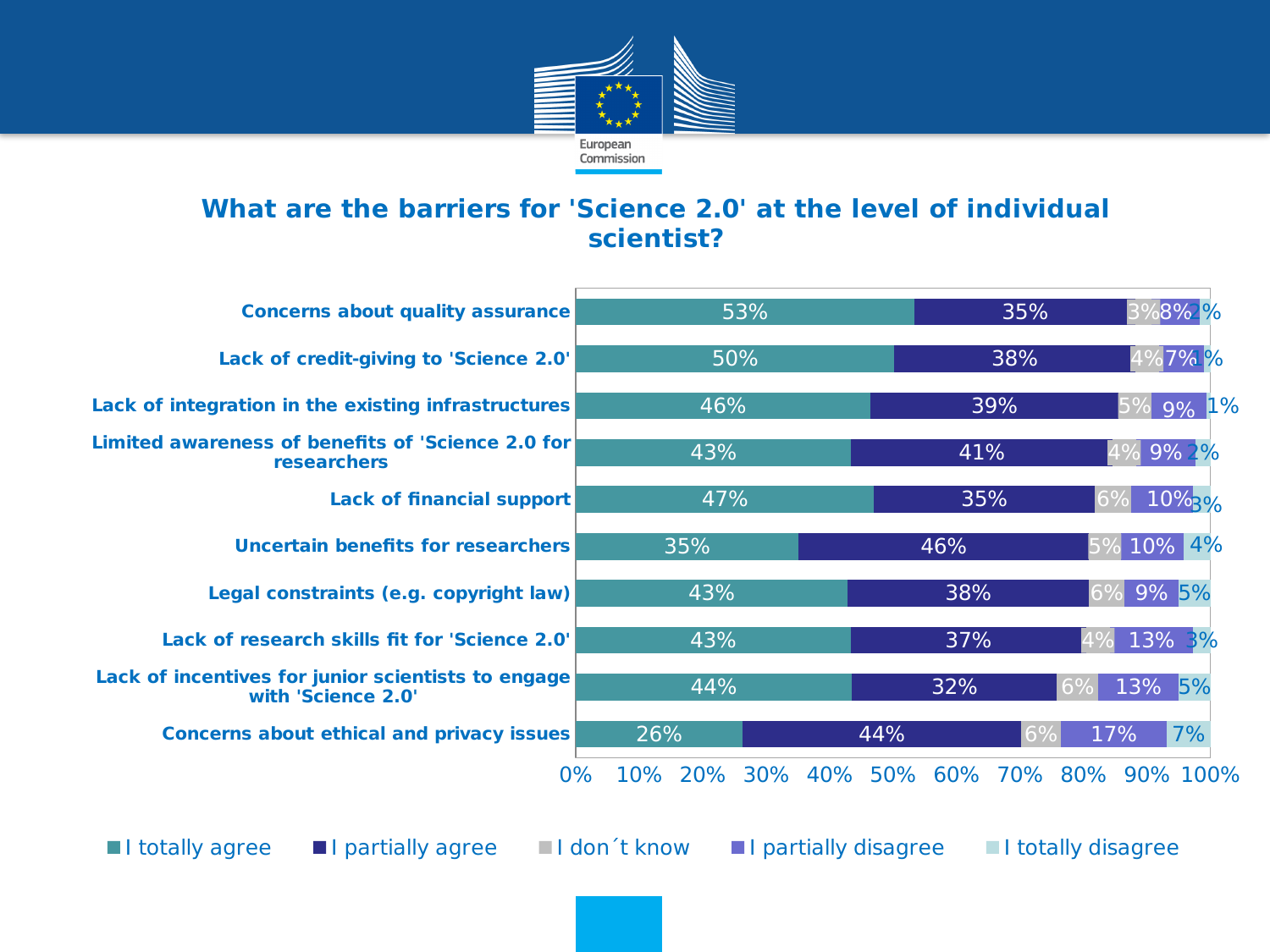

### Chart: What are the barriers for 'Science 2.0' at the level of individual scientist?

| Category | I totally agree | I partially agree | I don´t know | I partially disagree | I totally disagree |
|---|---|---|---|---|---|
| Concerns about ethical and privacy issues | 0.2625 | 0.4396 | 0.0625 | 0.1667 | 0.0688 |
| Lack of incentives for junior scientists to engage with 'Science 2.0' | 0.4354 | 0.3229 | 0.0646 | 0.1271 | 0.05 |
| Lack of research skills fit for 'Science 2.0' | 0.4333 | 0.3708 | 0.0375 | 0.1313 | 0.0271 |
| Legal constraints (e.g. copyright law) | 0.4283 | 0.3805 | 0.0561 | 0.0852 | 0.0499 |
| Uncertain benefits for researchers | 0.3514 | 0.4574 | 0.0499 | 0.0998 | 0.0416 |
| Lack of financial support | 0.47 | 0.3478 | 0.058 | 0.0973 | 0.0269 |
| Limited awareness of benefits of 'Science 2.0 for researchers | 0.4342 | 0.4113 | 0.0376 | 0.0939 | 0.023 |
| Lack of integration in the existing infrastructures | 0.4647 | 0.39 | 0.0519 | 0.0871 | 0.0062 |
| Lack of credit-giving to 'Science 2.0' | 0.5021 | 0.3792 | 0.0375 | 0.0708 | 0.0104 |
| Concerns about quality assurance | 0.5336 | 0.3487 | 0.0252 | 0.0756 | 0.0168 |